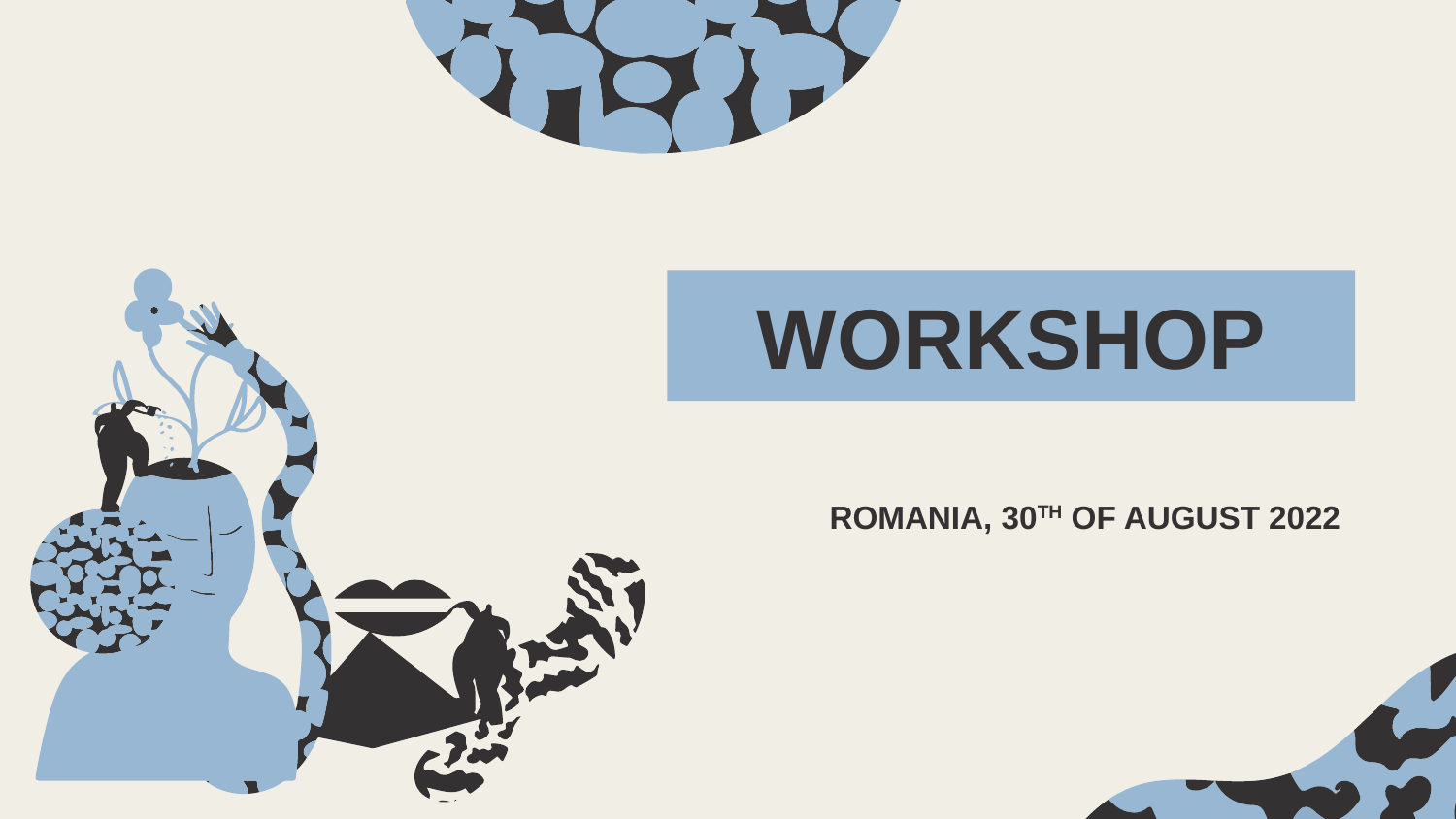

# WORKSHOP
ROMANIA, 30TH OF AUGUST 2022